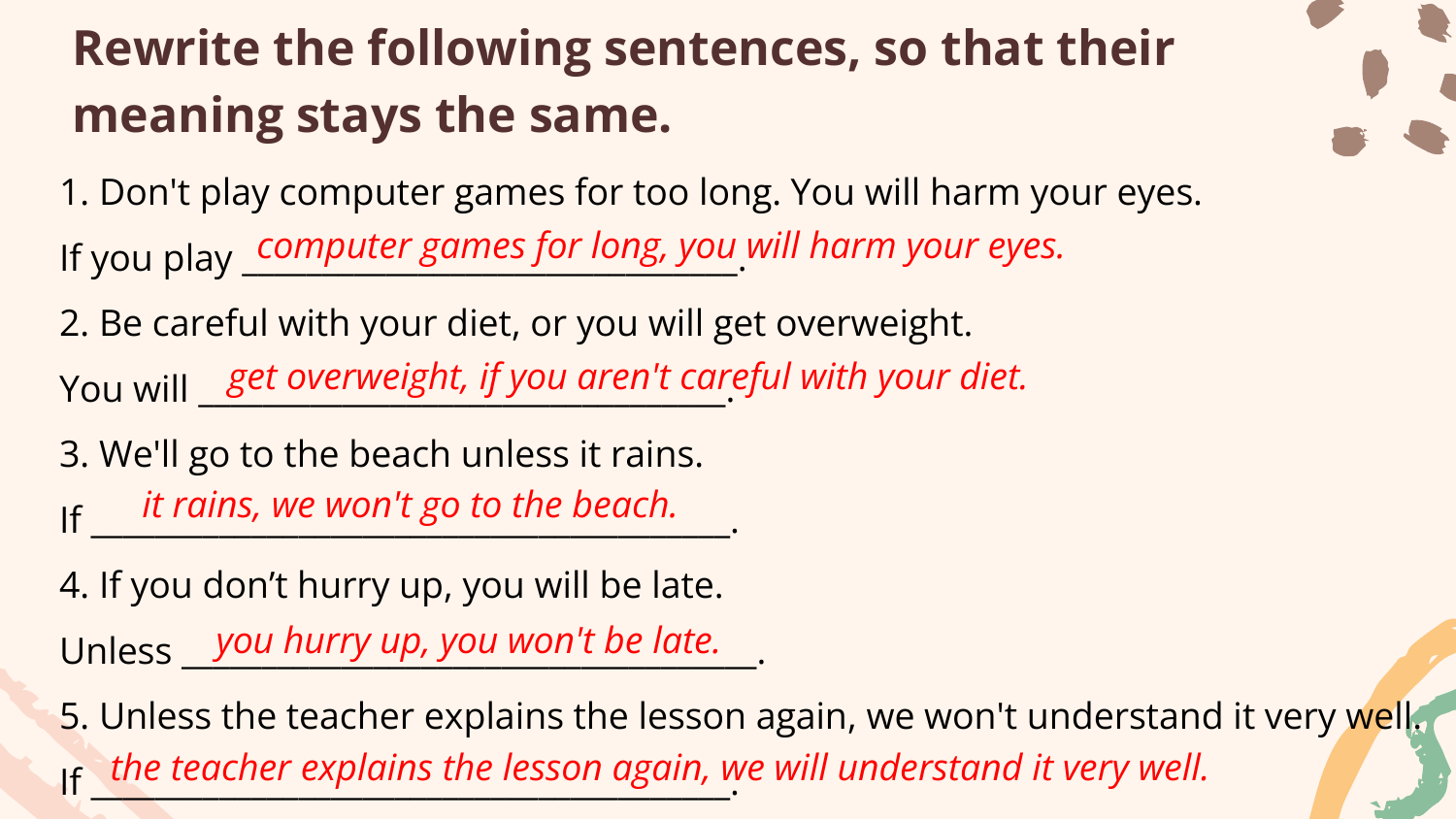

Rewrite the following sentences, so that their meaning stays the same.
1. Don't play computer games for too long. You will harm your eyes.
If you play _______________________________.
2. Be careful with your diet, or you will get overweight.
You will _________________________________.
3. We'll go to the beach unless it rains.
If ________________________________________.
4. If you don’t hurry up, you will be late.
Unless ____________________________________.
5. Unless the teacher explains the lesson again, we won't understand it very well.
If ________________________________________.
computer games for long, you will harm your eyes.
get overweight, if you aren't careful with your diet.
it rains, we won't go to the beach.
you hurry up, you won't be late.

the teacher explains the lesson again, we will understand it very well.